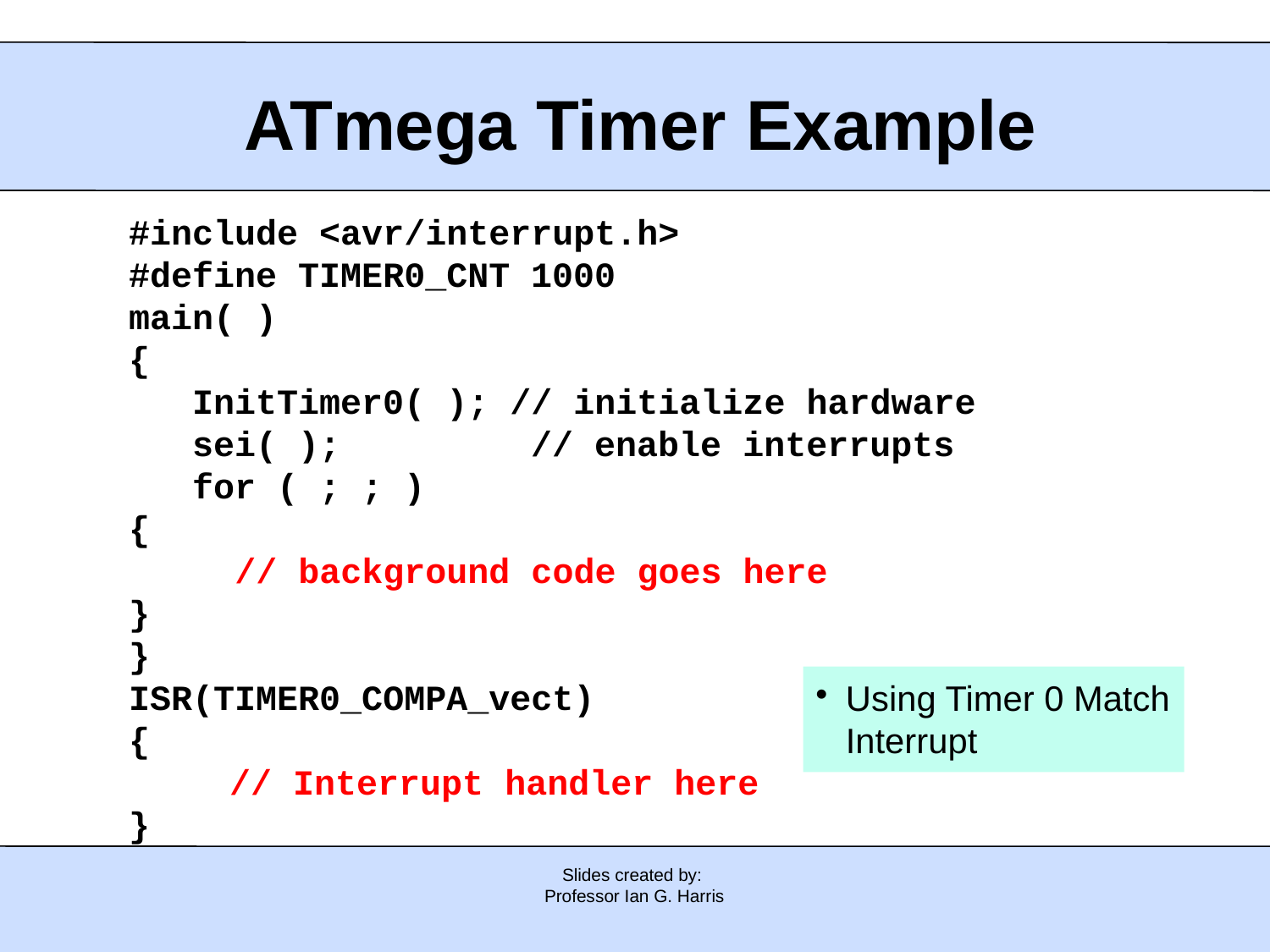

# ATmega Timer Example
#include <avr/interrupt.h>
#define TIMER0_CNT	1000
main( )
{
   InitTimer0( ); // initialize hardware
   sei( ); 		// enable interrupts
   for ( ; ; )
{
     // background code goes here
}
}
ISR(TIMER0_COMPA_vect)
{
	// Interrupt handler here
}
Using Timer 0 Match Interrupt
Slides created by:
Professor Ian G. Harris